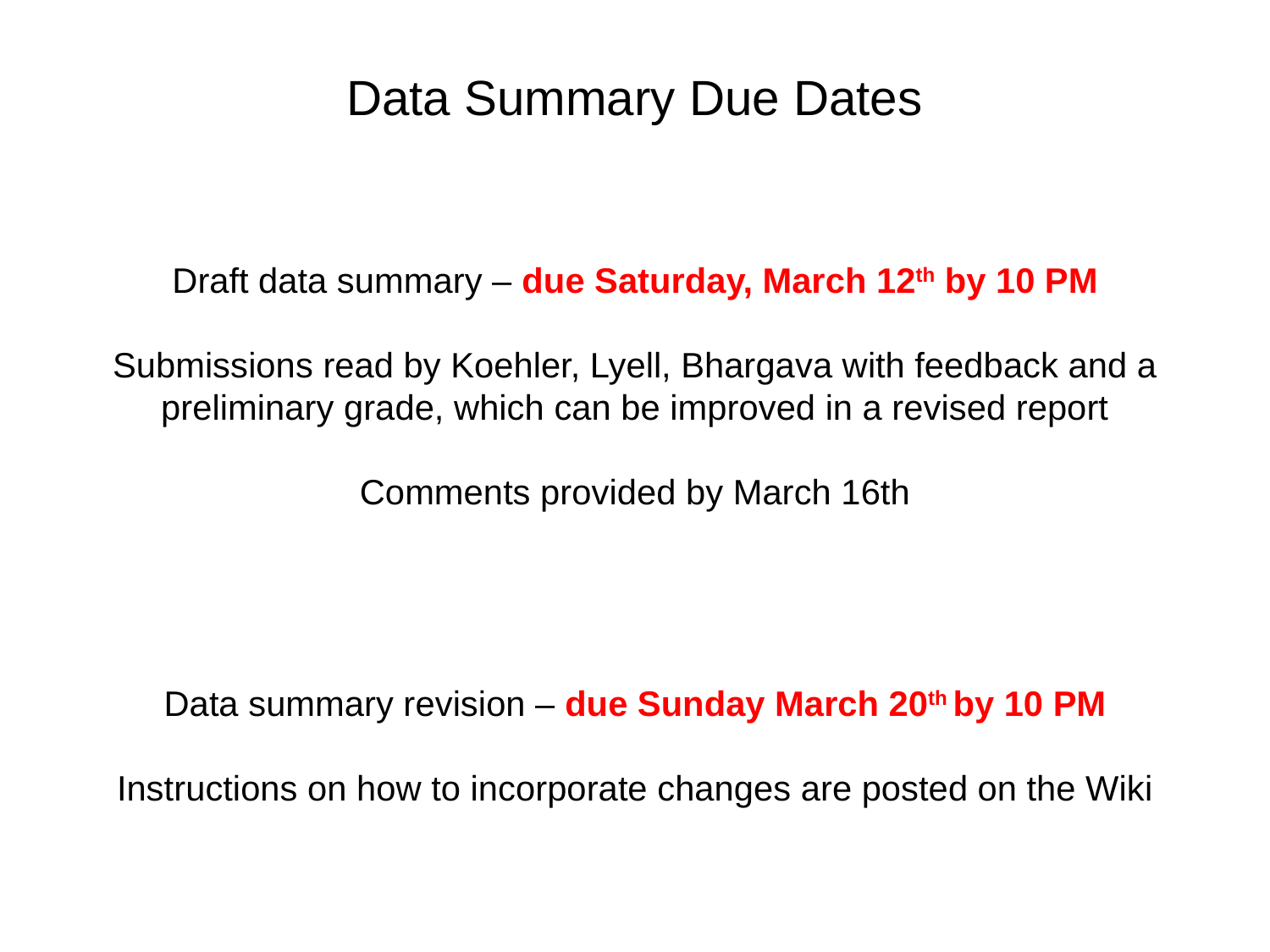

Data Summary Due Dates

Draft data summary – due Saturday, March 12th by 10 PM

Submissions read by Koehler, Lyell, Bhargava with feedback and a preliminary grade, which can be improved in a revised report

Comments provided by March 16th

Data summary revision – due Sunday March 20th by 10 PM

Instructions on how to incorporate changes are posted on the Wiki